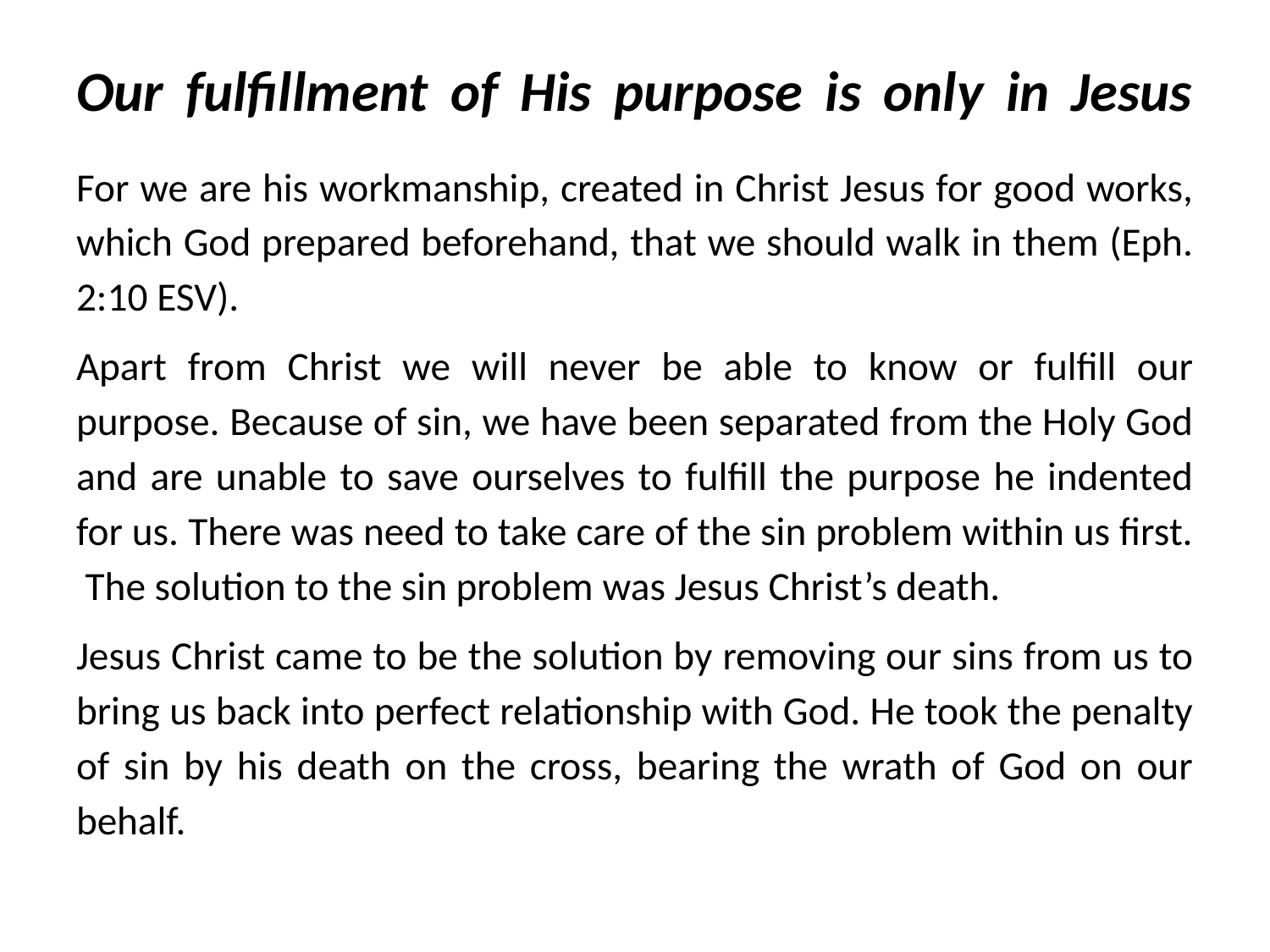

# Our fulfillment of His purpose is only in Jesus
For we are his workmanship, created in Christ Jesus for good works, which God prepared beforehand, that we should walk in them (Eph. 2:10 ESV).
Apart from Christ we will never be able to know or fulfill our purpose. Because of sin, we have been separated from the Holy God and are unable to save ourselves to fulfill the purpose he indented for us. There was need to take care of the sin problem within us first.  The solution to the sin problem was Jesus Christ’s death.
Jesus Christ came to be the solution by removing our sins from us to bring us back into perfect relationship with God. He took the penalty of sin by his death on the cross, bearing the wrath of God on our behalf.